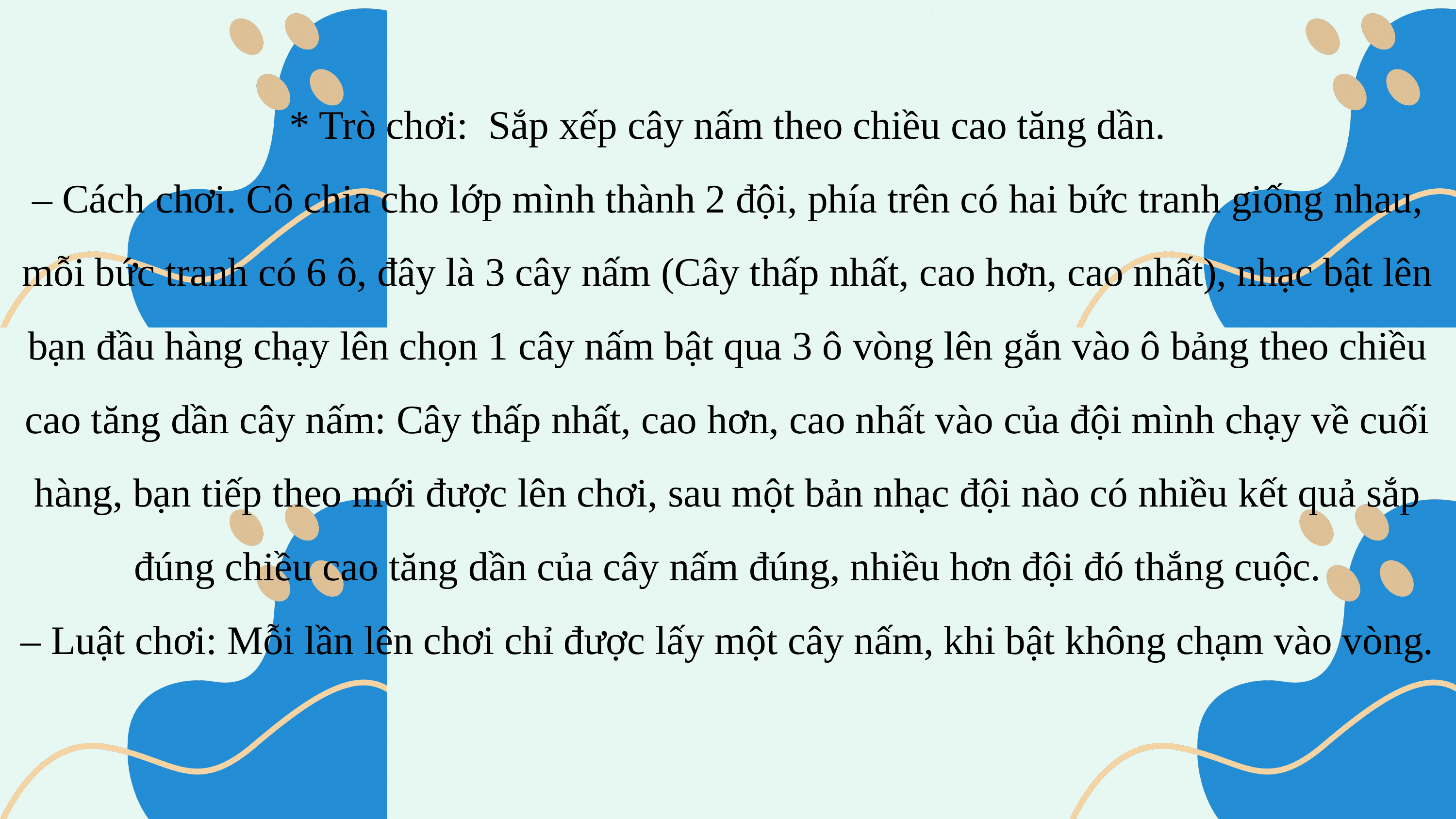

* Trò chơi:  Sắp xếp cây nấm theo chiều cao tăng dần.
– Cách chơi. Cô chia cho lớp mình thành 2 đội, phía trên có hai bức tranh giống nhau, mỗi bức tranh có 6 ô, đây là 3 cây nấm (Cây thấp nhất, cao hơn, cao nhất), nhạc bật lên bạn đầu hàng chạy lên chọn 1 cây nấm bật qua 3 ô vòng lên gắn vào ô bảng theo chiều cao tăng dần cây nấm: Cây thấp nhất, cao hơn, cao nhất vào của đội mình chạy về cuối hàng, bạn tiếp theo mới được lên chơi, sau một bản nhạc đội nào có nhiều kết quả sắp đúng chiều cao tăng dần của cây nấm đúng, nhiều hơn đội đó thắng cuộc.
– Luật chơi: Mỗi lần lên chơi chỉ được lấy một cây nấm, khi bật không chạm vào vòng.